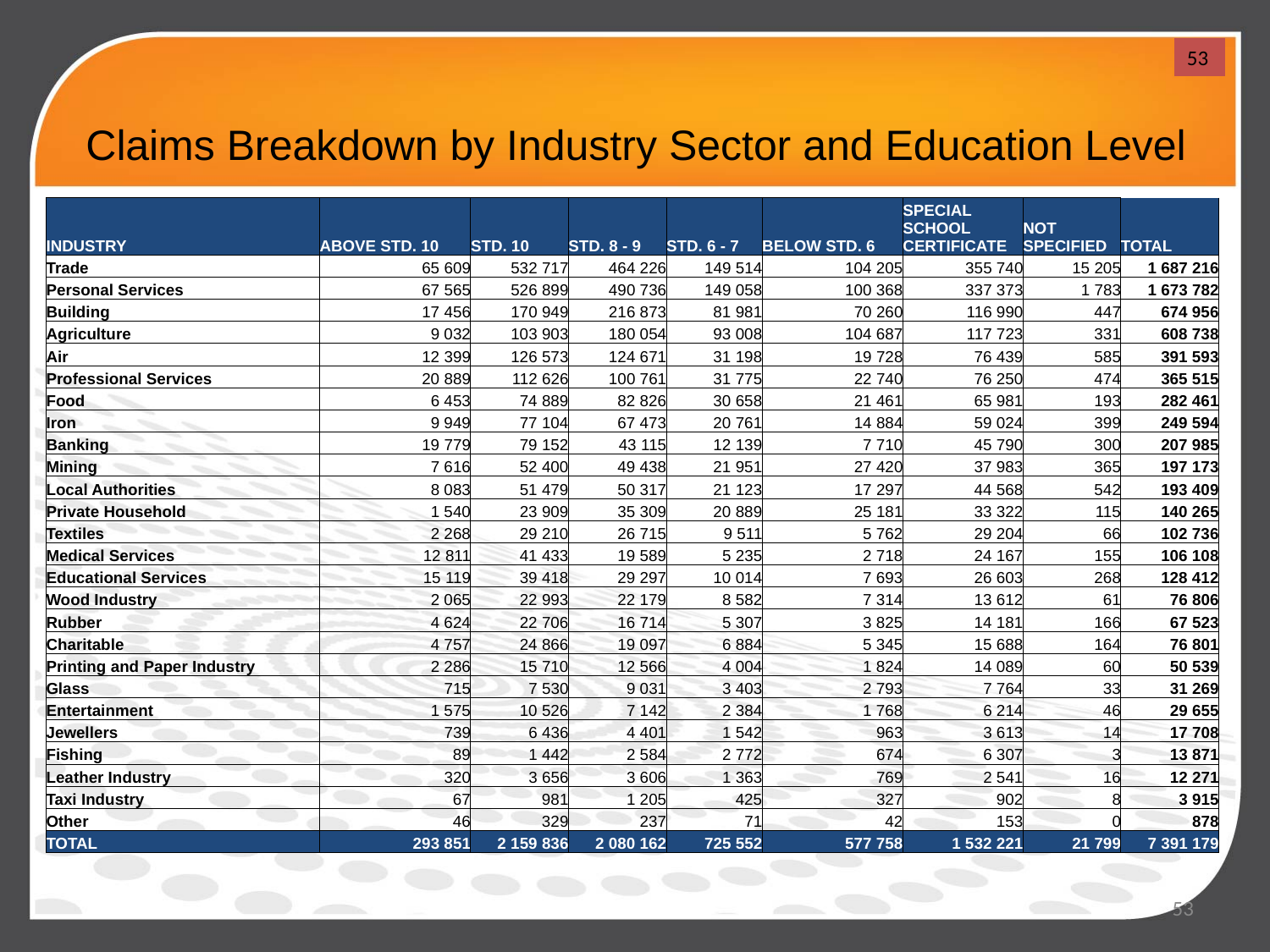

53
Claims Breakdown by Industry Sector and Education Level
| INDUSTRY | ABOVE STD. 10 | STD. 10 | STD. 8 - 9 | STD. 6 - 7 | BELOW STD. 6 | SPECIAL SCHOOL CERTIFICATE | NOT SPECIFIED | TOTAL |
| --- | --- | --- | --- | --- | --- | --- | --- | --- |
| Trade | 65 609 | 532 717 | 464 226 | 149 514 | 104 205 | 355 740 | 15 205 | 1 687 216 |
| Personal Services | 67 565 | 526 899 | 490 736 | 149 058 | 100 368 | 337 373 | 1 783 | 1 673 782 |
| Building | 17 456 | 170 949 | 216 873 | 81 981 | 70 260 | 116 990 | 447 | 674 956 |
| Agriculture | 9 032 | 103 903 | 180 054 | 93 008 | 104 687 | 117 723 | 331 | 608 738 |
| Air | 12 399 | 126 573 | 124 671 | 31 198 | 19 728 | 76 439 | 585 | 391 593 |
| Professional Services | 20 889 | 112 626 | 100 761 | 31 775 | 22 740 | 76 250 | 474 | 365 515 |
| Food | 6 453 | 74 889 | 82 826 | 30 658 | 21 461 | 65 981 | 193 | 282 461 |
| Iron | 9 949 | 77 104 | 67 473 | 20 761 | 14 884 | 59 024 | 399 | 249 594 |
| Banking | 19 779 | 79 152 | 43 115 | 12 139 | 7 710 | 45 790 | 300 | 207 985 |
| Mining | 7 616 | 52 400 | 49 438 | 21 951 | 27 420 | 37 983 | 365 | 197 173 |
| Local Authorities | 8 083 | 51 479 | 50 317 | 21 123 | 17 297 | 44 568 | 542 | 193 409 |
| Private Household | 1 540 | 23 909 | 35 309 | 20 889 | 25 181 | 33 322 | 115 | 140 265 |
| Textiles | 2 268 | 29 210 | 26 715 | 9 511 | 5 762 | 29 204 | 66 | 102 736 |
| Medical Services | 12 811 | 41 433 | 19 589 | 5 235 | 2 718 | 24 167 | 155 | 106 108 |
| Educational Services | 15 119 | 39 418 | 29 297 | 10 014 | 7 693 | 26 603 | 268 | 128 412 |
| Wood Industry | 2 065 | 22 993 | 22 179 | 8 582 | 7 314 | 13 612 | 61 | 76 806 |
| Rubber | 4 624 | 22 706 | 16 714 | 5 307 | 3 825 | 14 181 | 166 | 67 523 |
| Charitable | 4 757 | 24 866 | 19 097 | 6 884 | 5 345 | 15 688 | 164 | 76 801 |
| Printing and Paper Industry | 2 286 | 15 710 | 12 566 | 4 004 | 1 824 | 14 089 | 60 | 50 539 |
| Glass | 715 | 7 530 | 9 031 | 3 403 | 2 793 | 7 764 | 33 | 31 269 |
| Entertainment | 1 575 | 10 526 | 7 142 | 2 384 | 1 768 | 6 214 | 46 | 29 655 |
| Jewellers | 739 | 6 436 | 4 401 | 1 542 | 963 | 3 613 | 14 | 17 708 |
| Fishing | 89 | 1 442 | 2 584 | 2 772 | 674 | 6 307 | 3 | 13 871 |
| Leather Industry | 320 | 3 656 | 3 606 | 1 363 | 769 | 2 541 | 16 | 12 271 |
| Taxi Industry | 67 | 981 | 1 205 | 425 | 327 | 902 | 8 | 3 915 |
| Other | 46 | 329 | 237 | 71 | 42 | 153 | 0 | 878 |
| TOTAL | 293 851 | 2 159 836 | 2 080 162 | 725 552 | 577 758 | 1 532 221 | 21 799 | 7 391 179 |
53